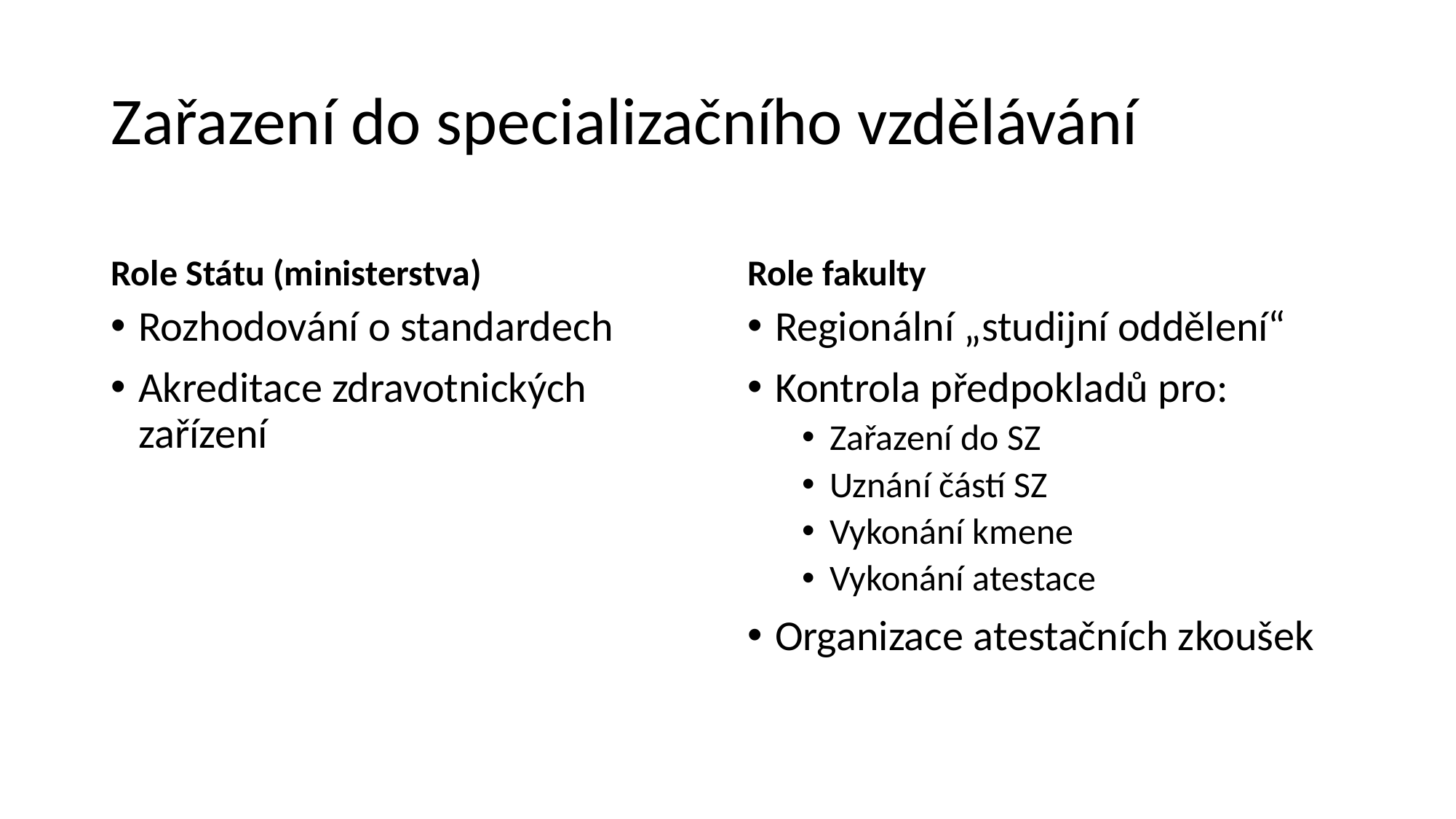

# Zařazení do specializačního vzdělávání
Role Státu (ministerstva)
Role fakulty
Rozhodování o standardech
Akreditace zdravotnických zařízení

Regionální „studijní oddělení“
Kontrola předpokladů pro:
Zařazení do SZ
Uznání částí SZ
Vykonání kmene
Vykonání atestace
Organizace atestačních zkoušek